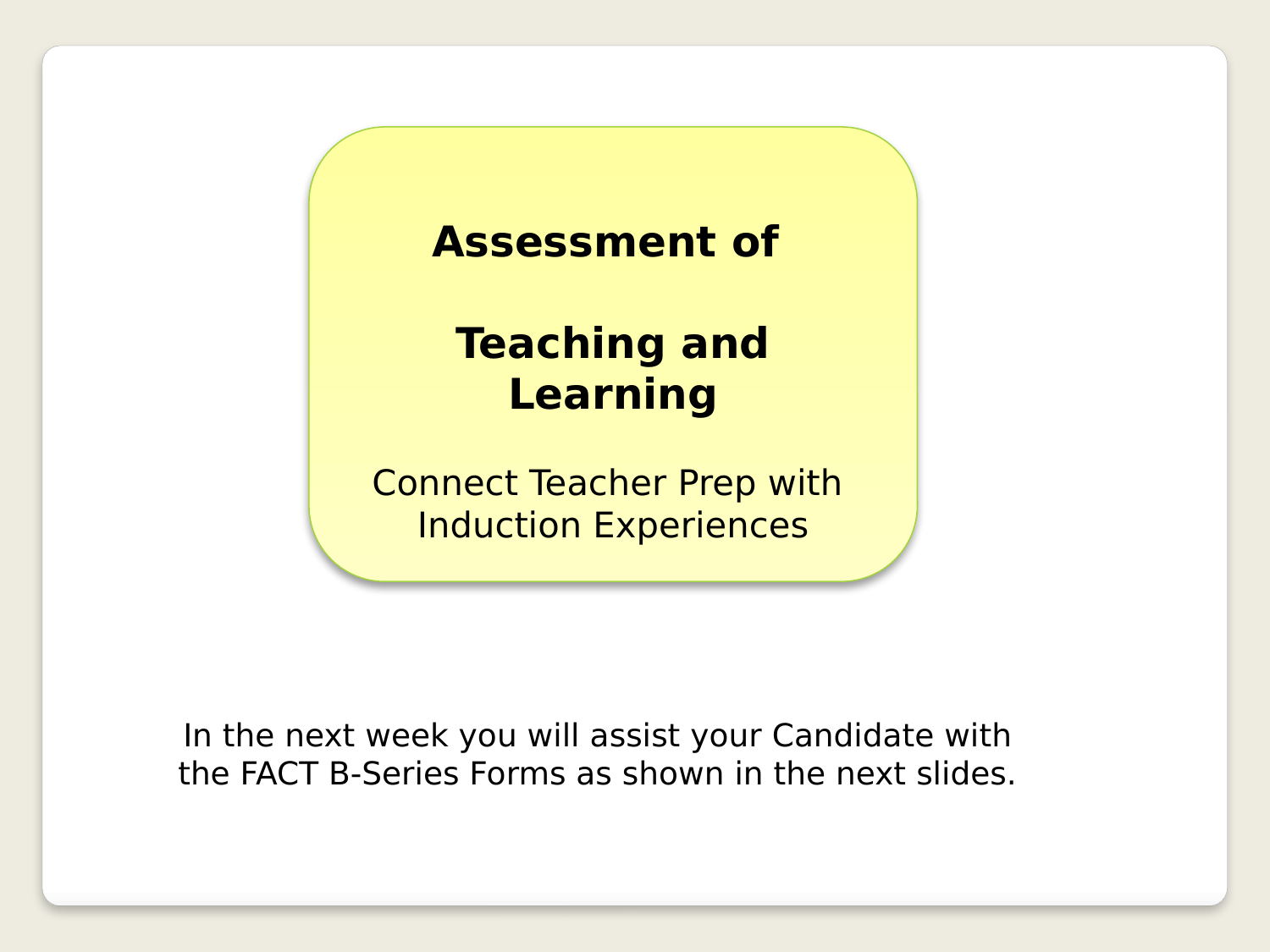

Assessment of

Teaching and Learning

Connect Teacher Prep with
Induction Experiences

In the next week you will assist your Candidate with the FACT B-Series Forms as shown in the next slides.